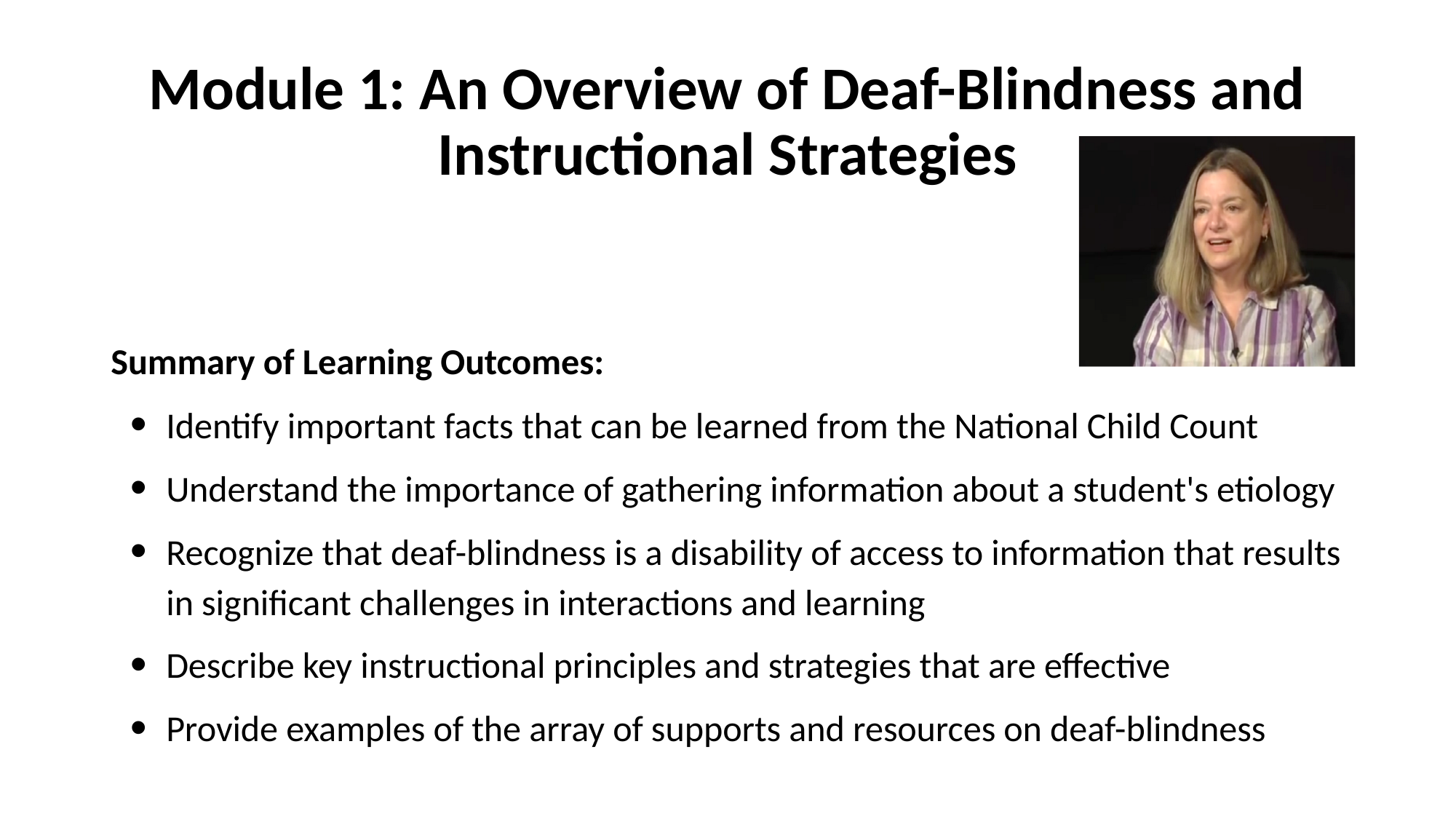

# Module 1: An Overview of Deaf-Blindness and Instructional Strategies

Summary of Learning Outcomes:
Identify important facts that can be learned from the National Child Count
Understand the importance of gathering information about a student's etiology
Recognize that deaf-blindness is a disability of access to information that results in significant challenges in interactions and learning
Describe key instructional principles and strategies that are effective
Provide examples of the array of supports and resources on deaf-blindness